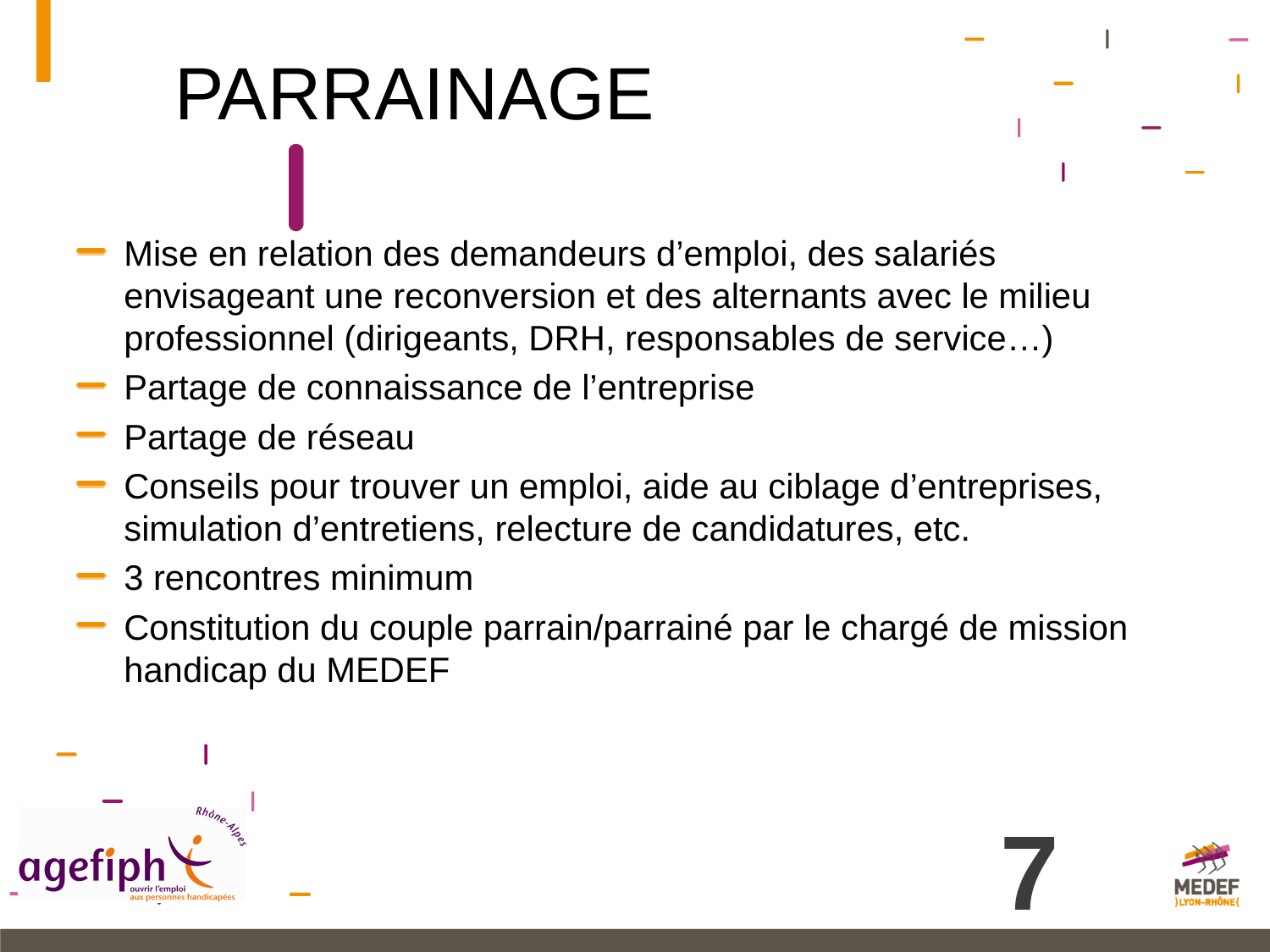

# PARRAINAGE
Mise en relation des demandeurs d’emploi, des salariés envisageant une reconversion et des alternants avec le milieu professionnel (dirigeants, DRH, responsables de service…)
Partage de connaissance de l’entreprise
Partage de réseau
Conseils pour trouver un emploi, aide au ciblage d’entreprises, simulation d’entretiens, relecture de candidatures, etc.
3 rencontres minimum
Constitution du couple parrain/parrainé par le chargé de mission handicap du MEDEF
7